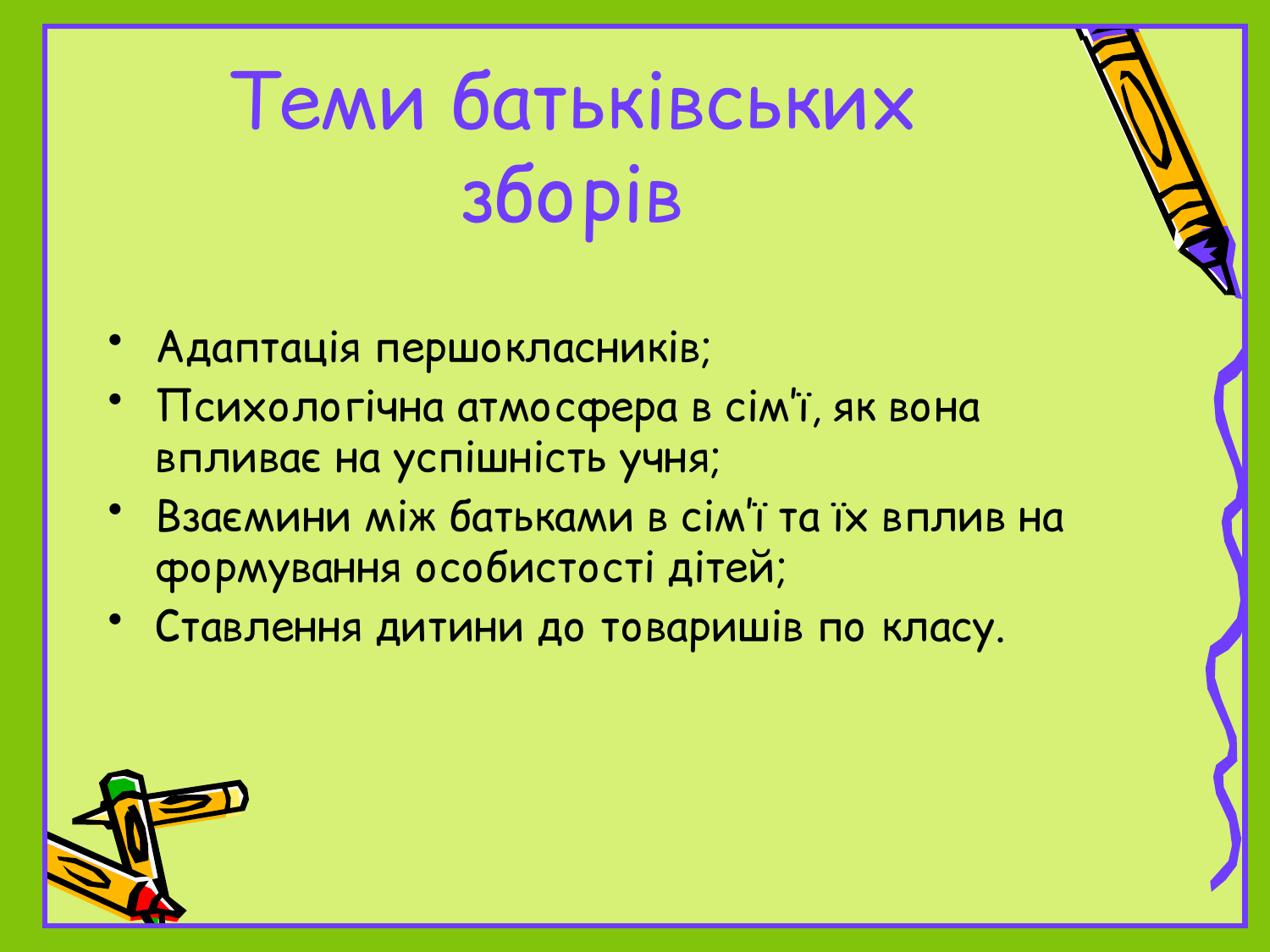

# Теми батьківських зборів

Адаптація першокласників;
Психологічна атмосфера в сім’ї, як вона впливає на успішність учня;
Взаємини між батьками в сім’ї та їх вплив на формування особистості дітей;
Ставлення дитини до товаришів по класу.